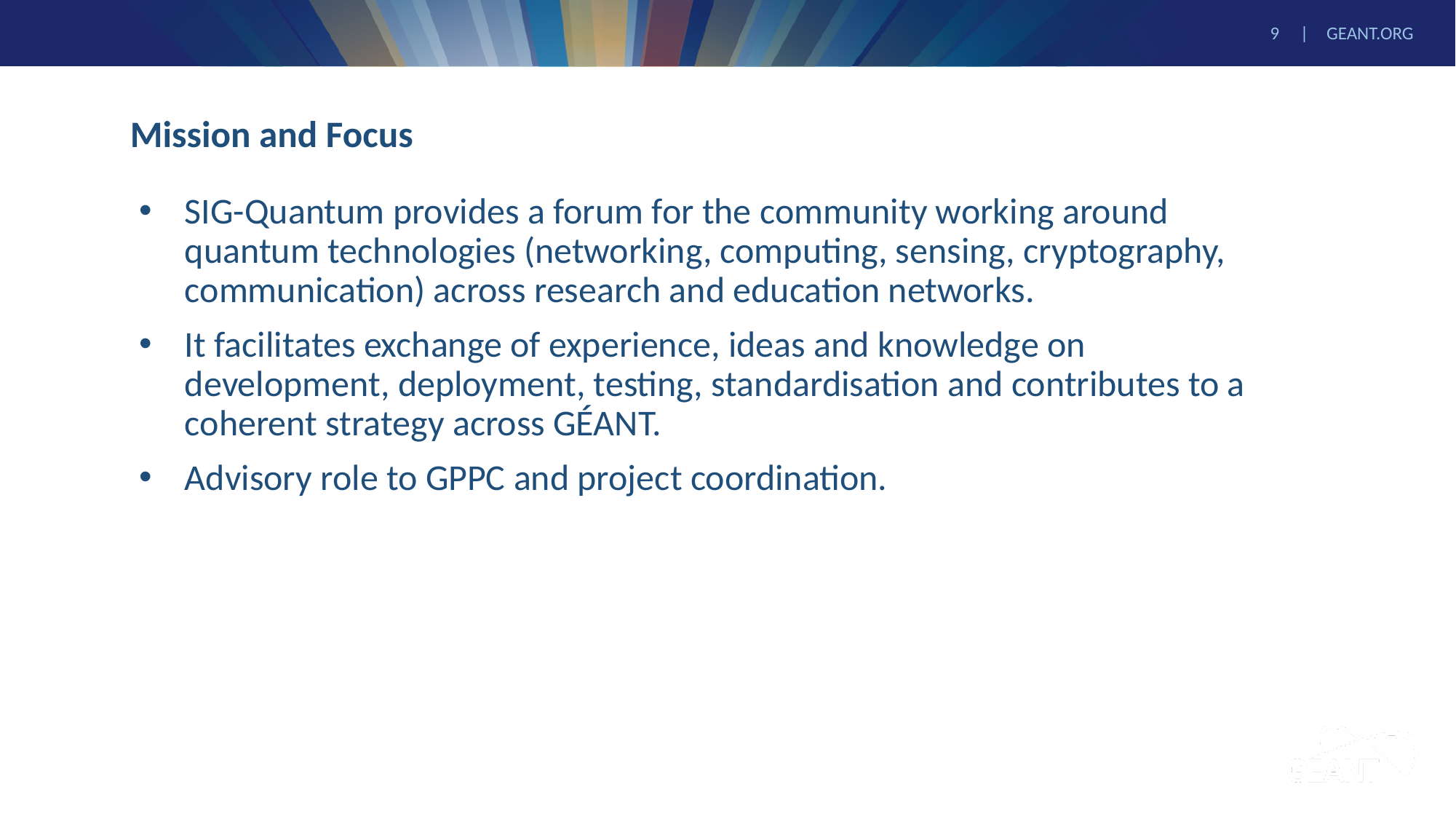

# Mission and Focus
SIG-Quantum provides a forum for the community working around quantum technologies (networking, computing, sensing, cryptography, communication) across research and education networks.
It facilitates exchange of experience, ideas and knowledge on development, deployment, testing, standardisation and contributes to a coherent strategy across GÉANT.
Advisory role to GPPC and project coordination.